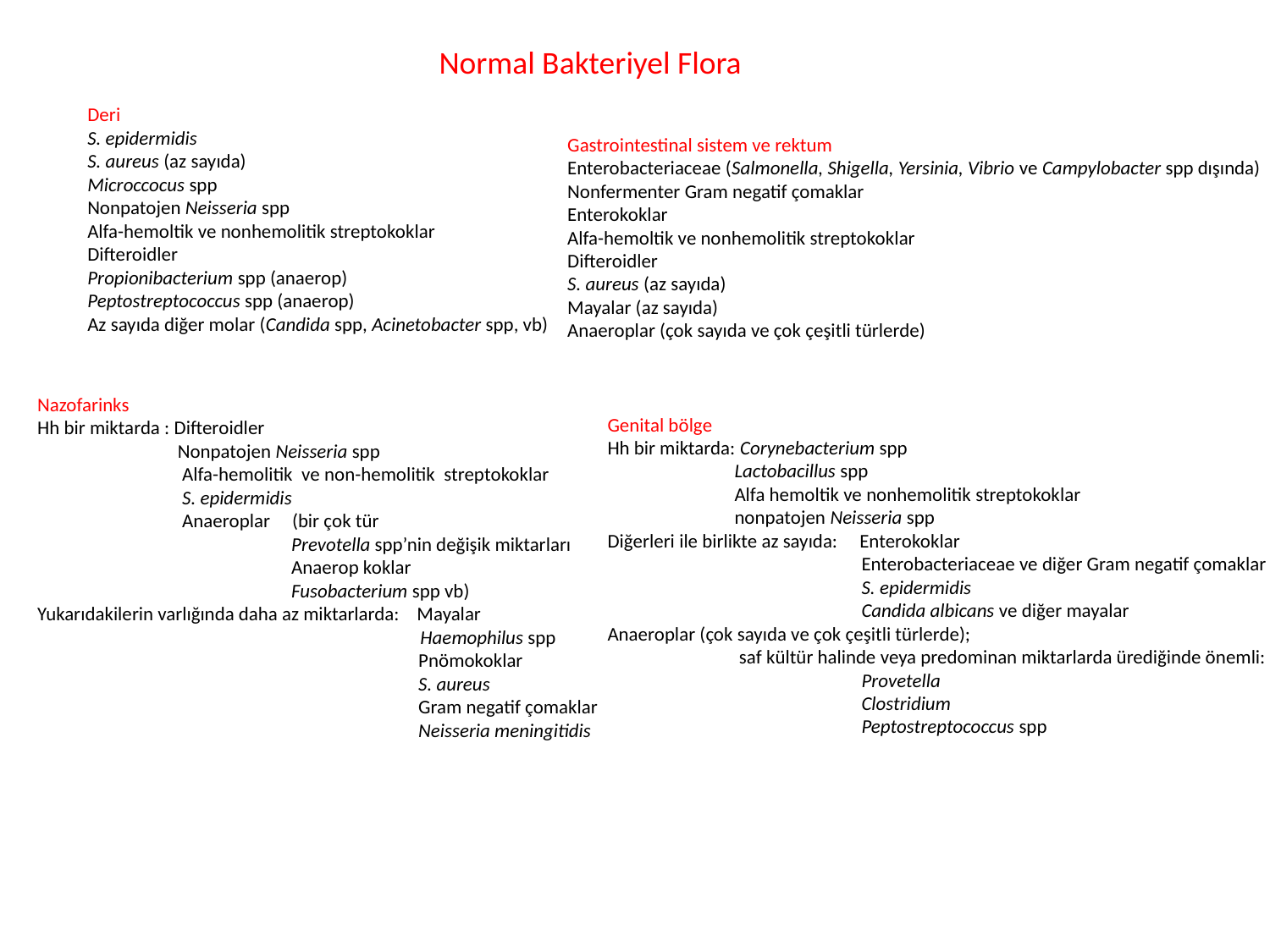

Normal Bakteriyel Flora
Deri
S. epidermidis
S. aureus (az sayıda)
Microccocus spp
Nonpatojen Neisseria spp
Alfa-hemoltik ve nonhemolitik streptokoklar
Difteroidler
Propionibacterium spp (anaerop)
Peptostreptococcus spp (anaerop)
Az sayıda diğer molar (Candida spp, Acinetobacter spp, vb)
Gastrointestinal sistem ve rektum
Enterobacteriaceae (Salmonella, Shigella, Yersinia, Vibrio ve Campylobacter spp dışında)
Nonfermenter Gram negatif çomaklar
Enterokoklar
Alfa-hemoltik ve nonhemolitik streptokoklar
Difteroidler
S. aureus (az sayıda)
Mayalar (az sayıda)
Anaeroplar (çok sayıda ve çok çeşitli türlerde)
Nazofarinks
Hh bir miktarda : Difteroidler
	   Nonpatojen Neisseria spp
	    Alfa-hemolitik  ve non-hemolitik  streptokoklar
	    S. epidermidis
	    Anaeroplar     (bir çok tür
		Prevotella spp’nin değişik miktarları
		Anaerop koklar
		Fusobacterium spp vb)
Yukarıdakilerin varlığında daha az miktarlarda:    Mayalar
		                             Haemophilus spp
			Pnömokoklar
			S. aureus
			Gram negatif çomaklar
			Neisseria meningitidis
Genital bölge
Hh bir miktarda: Corynebacterium spp
	Lactobacillus spp
	Alfa hemoltik ve nonhemolitik streptokoklar
	nonpatojen Neisseria spp
Diğerleri ile birlikte az sayıda:     Enterokoklar
		Enterobacteriaceae ve diğer Gram negatif çomaklar
		S. epidermidis
		Candida albicans ve diğer mayalar
Anaeroplar (çok sayıda ve çok çeşitli türlerde);
	 saf kültür halinde veya predominan miktarlarda ürediğinde önemli: 		Provetella
		Clostridium
		Peptostreptococcus spp